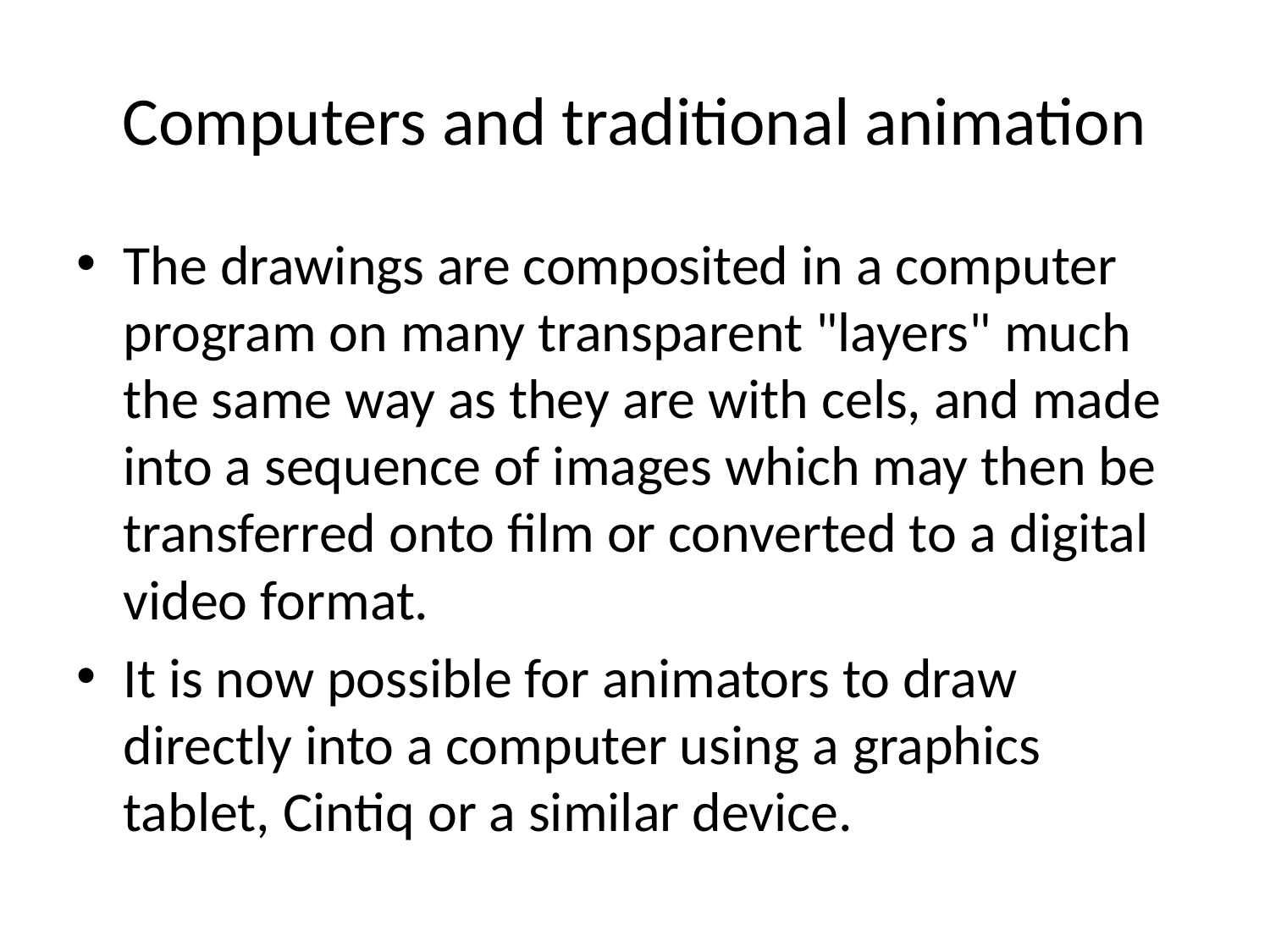

# Computers and traditional animation
The drawings are composited in a computer program on many transparent "layers" much the same way as they are with cels, and made into a sequence of images which may then be transferred onto film or converted to a digital video format.
It is now possible for animators to draw directly into a computer using a graphics tablet, Cintiq or a similar device.